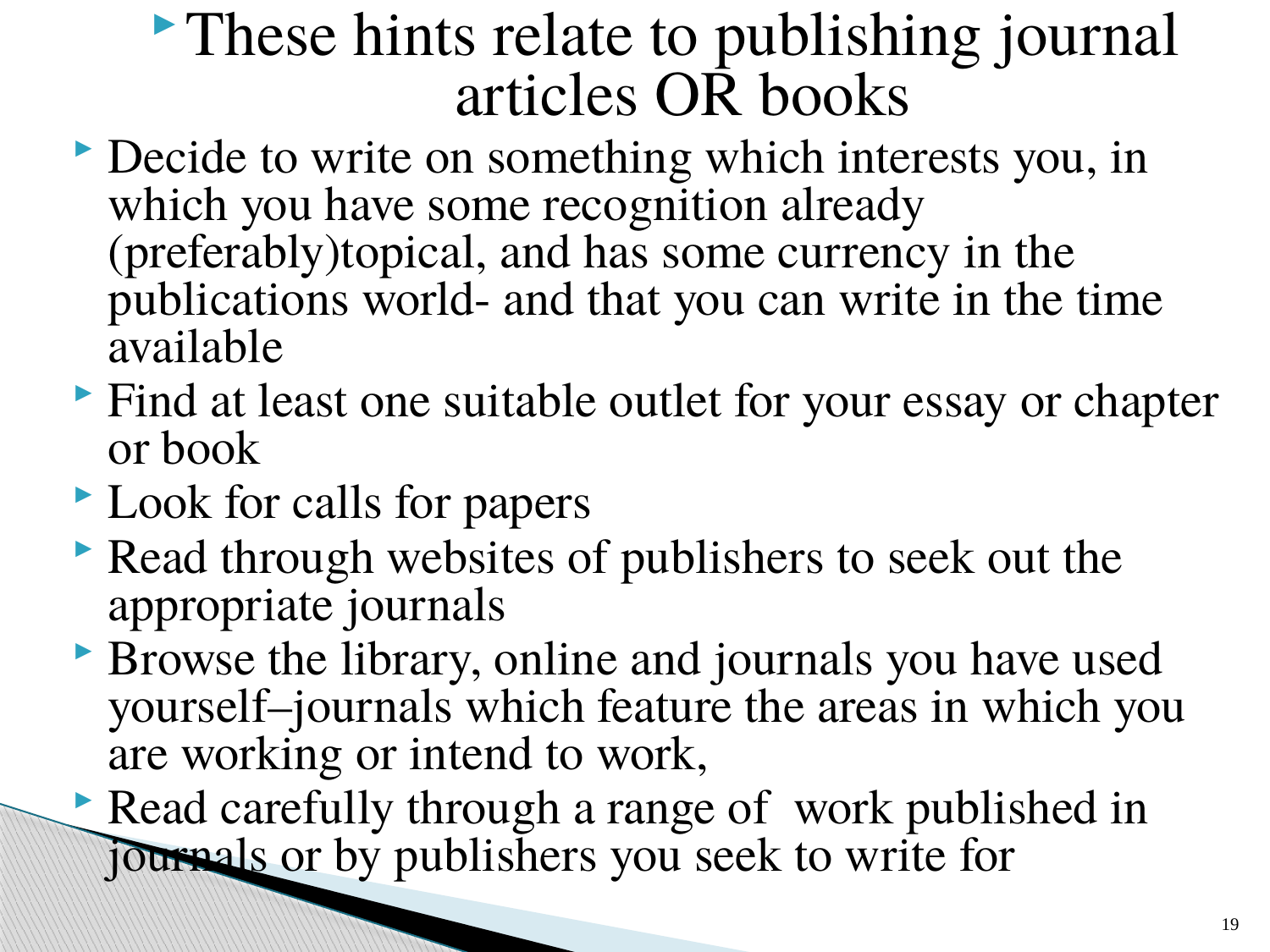

These hints relate to publishing journal articles OR books
Decide to write on something which interests you, in which you have some recognition already (preferably)topical, and has some currency in the publications world- and that you can write in the time available
Find at least one suitable outlet for your essay or chapter or book
Look for calls for papers
Read through websites of publishers to seek out the appropriate journals
Browse the library, online and journals you have used yourself–journals which feature the areas in which you are working or intend to work,
Read carefully through a range of  work published in journals or by publishers you seek to write for

#
19